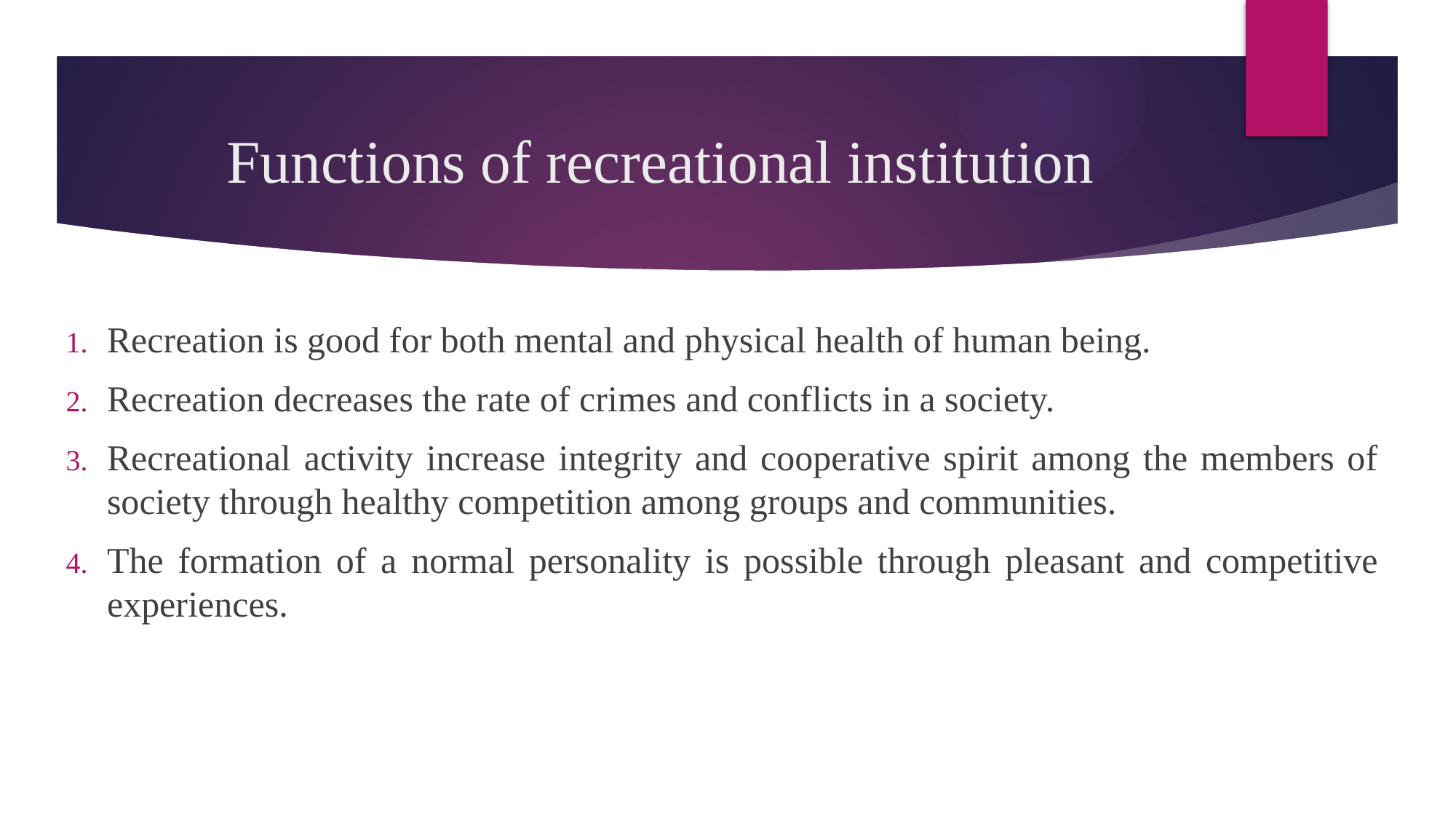

# Functions of recreational institution
Recreation is good for both mental and physical health of human being.
Recreation decreases the rate of crimes and conflicts in a society.
Recreational activity increase integrity and cooperative spirit among the members of society through healthy competition among groups and communities.
The formation of a normal personality is possible through pleasant and competitive experiences.